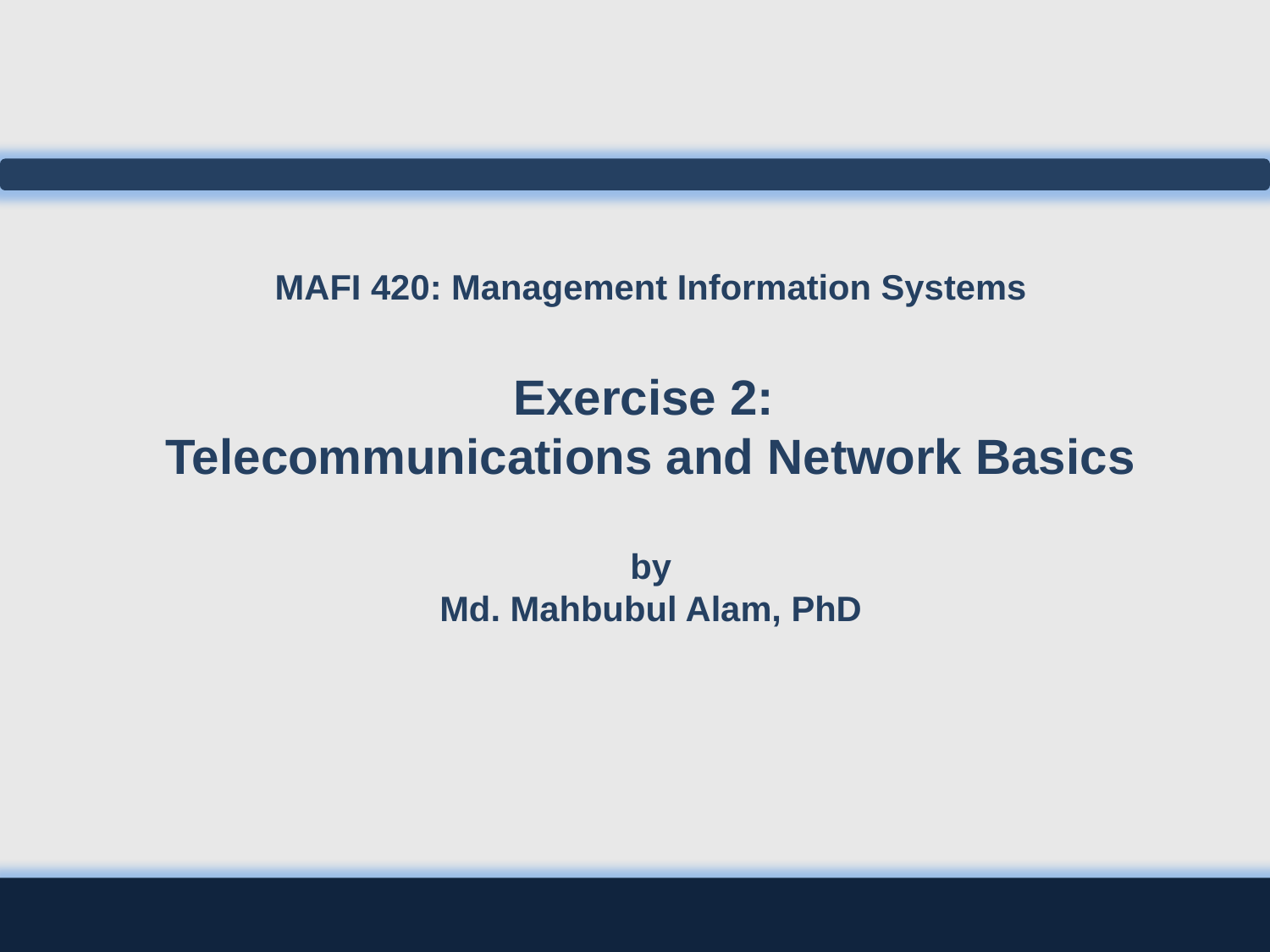

# MAFI 420: Management Information Systems Exercise 2: Telecommunications and Network Basics by Md. Mahbubul Alam, PhD